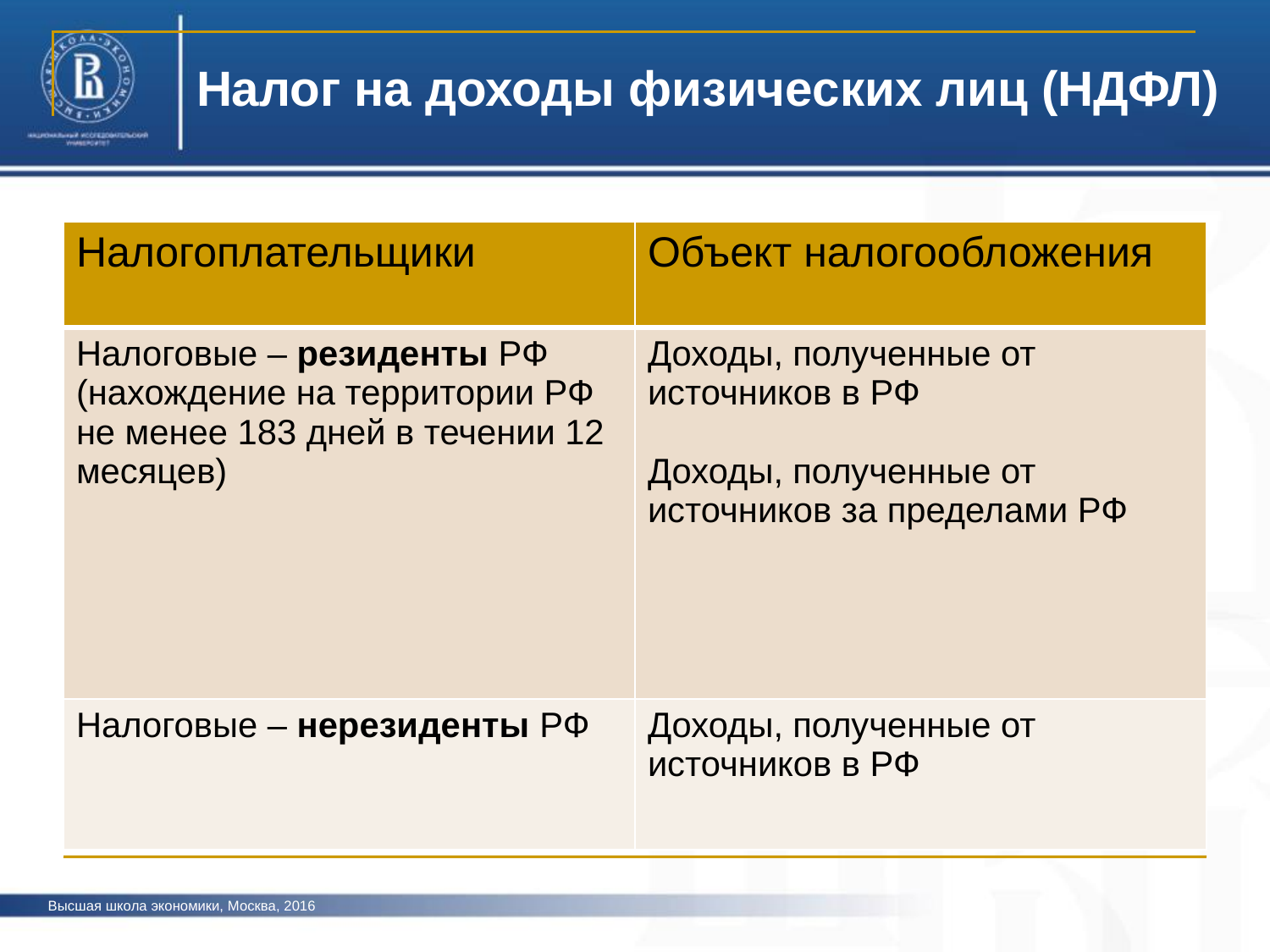

Налог на доходы физических лиц (НДФЛ)
| Налогоплательщики | Объект налогообложения |
| --- | --- |
| Налоговые – резиденты РФ (нахождение на территории РФ не менее 183 дней в течении 12 месяцев) | Доходы, полученные от источников в РФ Доходы, полученные от источников за пределами РФ |
| Налоговые – нерезиденты РФ | Доходы, полученные от источников в РФ |
фото
фото
фото
Высшая школа экономики, Москва, 2016